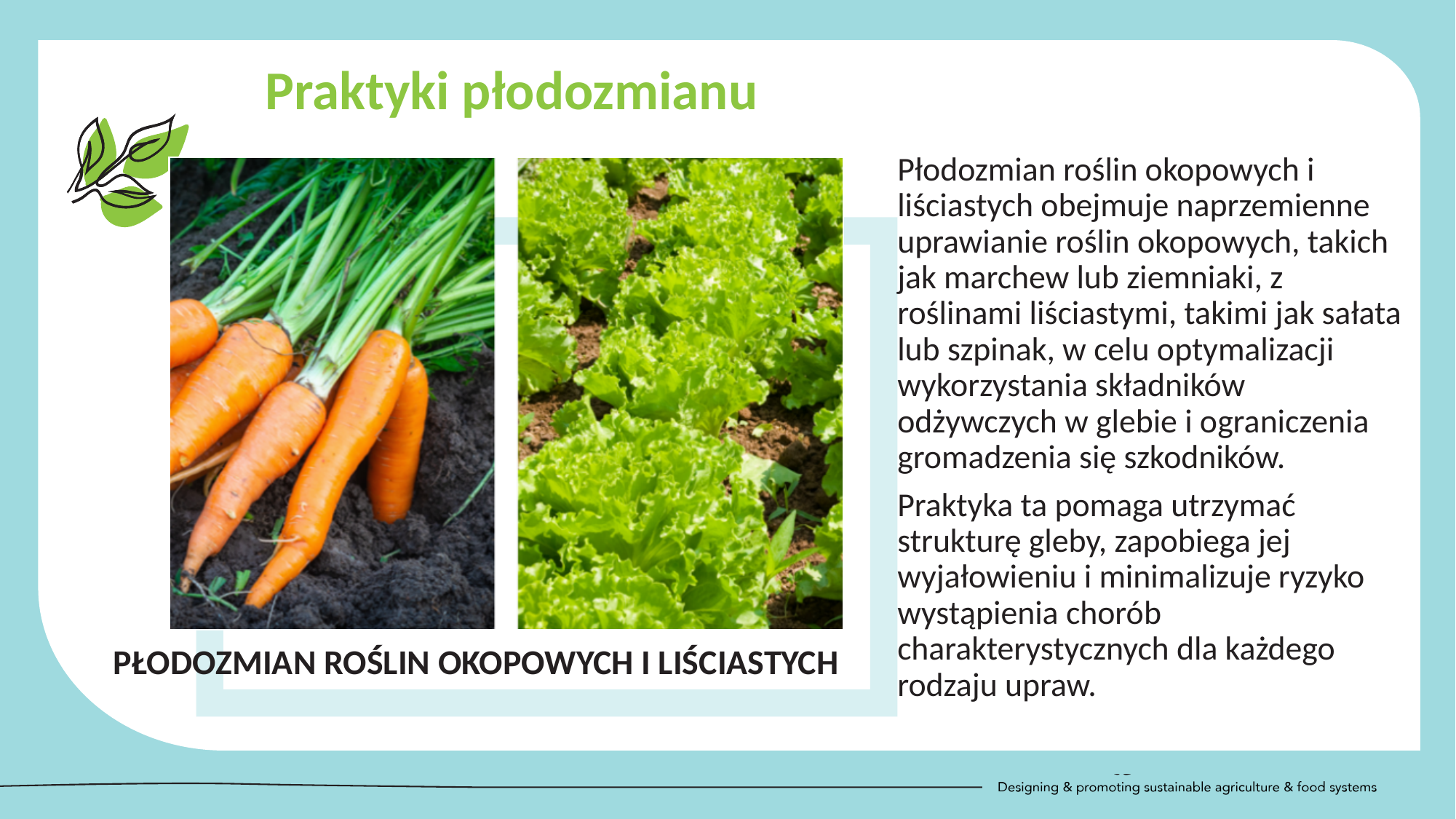

Praktyki płodozmianu

Płodozmian roślin okopowych i liściastych obejmuje naprzemienne uprawianie roślin okopowych, takich jak marchew lub ziemniaki, z roślinami liściastymi, takimi jak sałata lub szpinak, w celu optymalizacji wykorzystania składników odżywczych w glebie i ograniczenia gromadzenia się szkodników.
Praktyka ta pomaga utrzymać strukturę gleby, zapobiega jej wyjałowieniu i minimalizuje ryzyko wystąpienia chorób charakterystycznych dla każdego rodzaju upraw.

PŁODOZMIAN ROŚLIN OKOPOWYCH I LIŚCIASTYCH